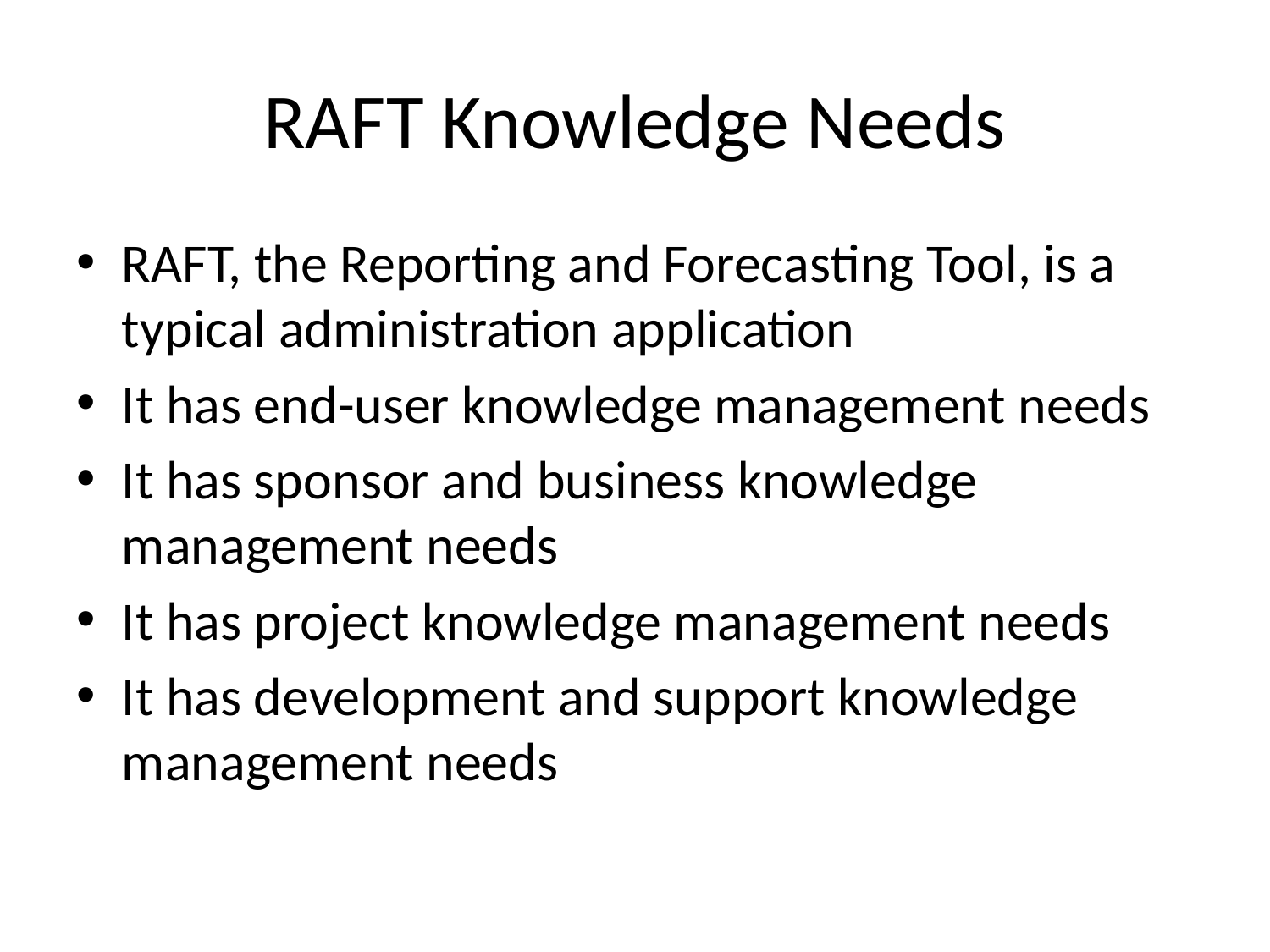

# RAFT Knowledge Needs
RAFT, the Reporting and Forecasting Tool, is a typical administration application
It has end-user knowledge management needs
It has sponsor and business knowledge management needs
It has project knowledge management needs
It has development and support knowledge management needs